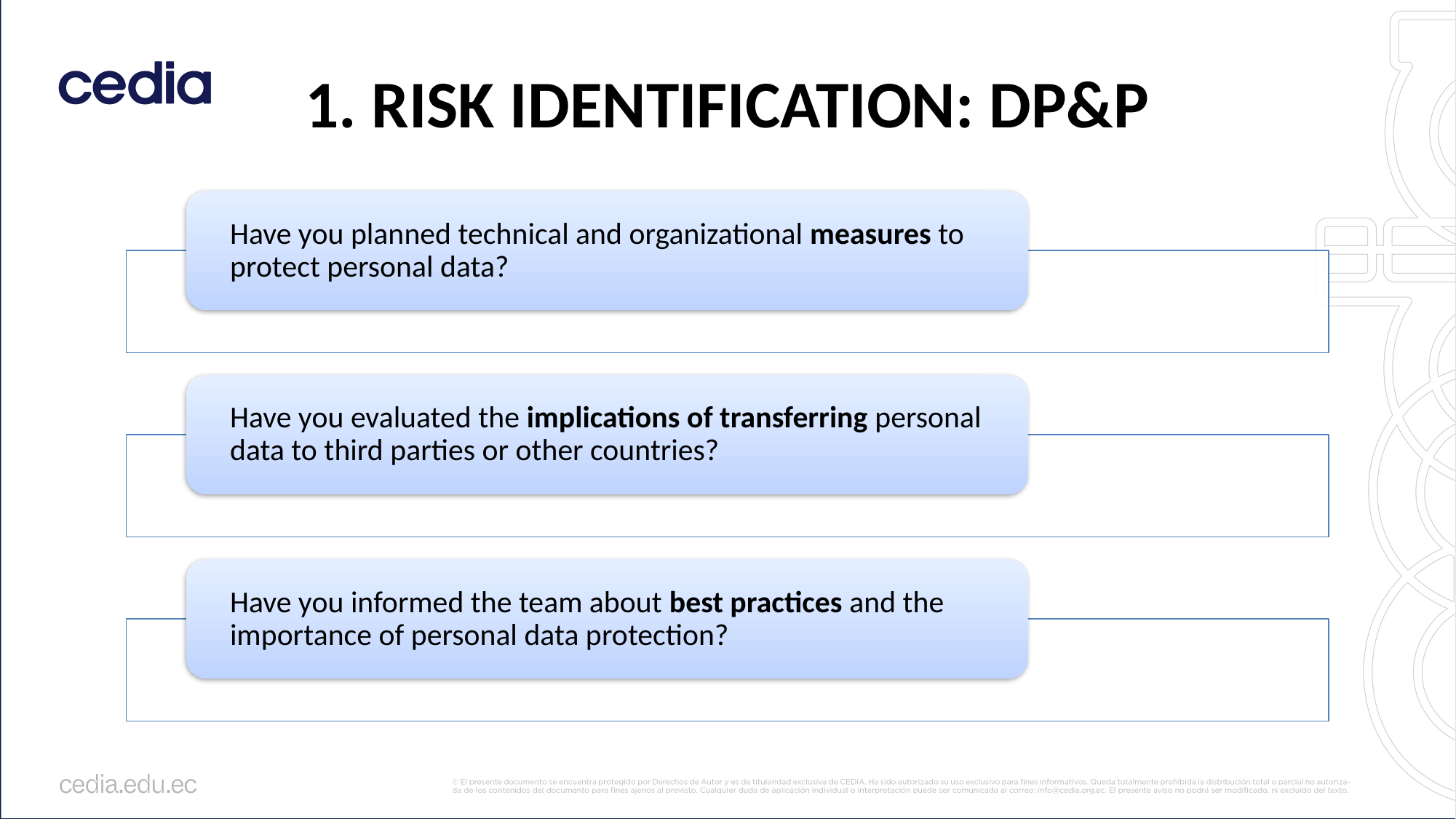

# 1. RISK IDENTIFICATION: DP&P
Have you planned technical and organizational measures to protect personal data?
Have you evaluated the implications of transferring personal data to third parties or other countries?
Have you informed the team about best practices and the importance of personal data protection?